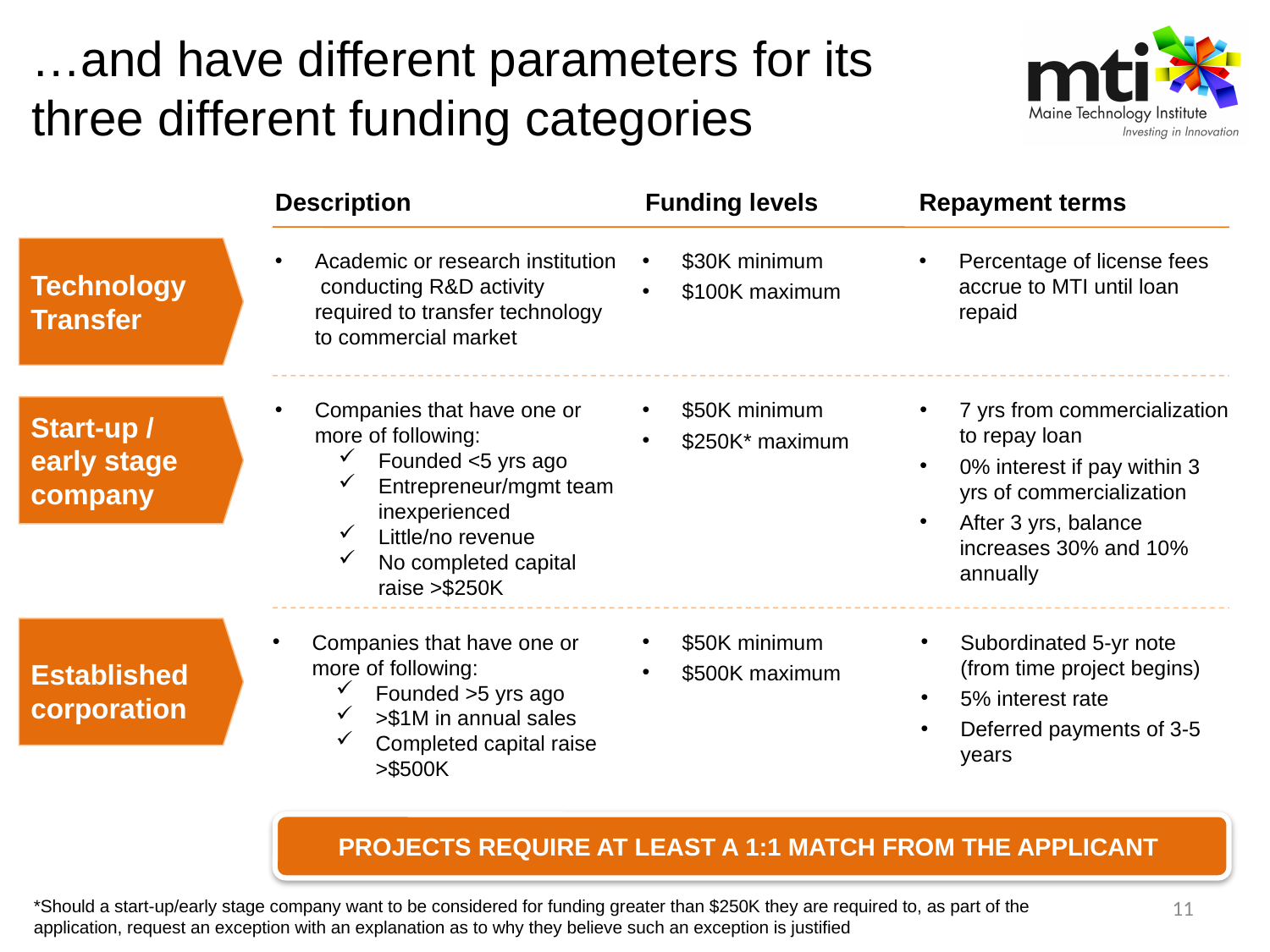

# …and have different parameters for its three different funding categories
Description
Funding levels
Repayment terms

Technology Transfer
Academic or research institution  conducting R&D activity required to transfer technology to commercial market
$30K minimum
$100K maximum
Percentage of license fees accrue to MTI until loan repaid

Companies that have one or more of following:
Founded <5 yrs ago
Entrepreneur/mgmt team inexperienced
Little/no revenue
No completed capital raise >$250K
$50K minimum
$250K* maximum
7 yrs from commercialization to repay loan
0% interest if pay within 3 yrs of commercialization
After 3 yrs, balance increases 30% and 10% annually

Start-up / early stage company

Established corporation
Companies that have one or more of following:
Founded >5 yrs ago
>$1M in annual sales
Completed capital raise >$500K
$50K minimum
$500K maximum
Subordinated 5-yr note (from time project begins)
5% interest rate
Deferred payments of 3-5 years
PROJECTS REQUIRE AT LEAST A 1:1 MATCH FROM THE APPLICANT
11
*Should a start-up/early stage company want to be considered for funding greater than $250K they are required to, as part of the application, request an exception with an explanation as to why they believe such an exception is justified